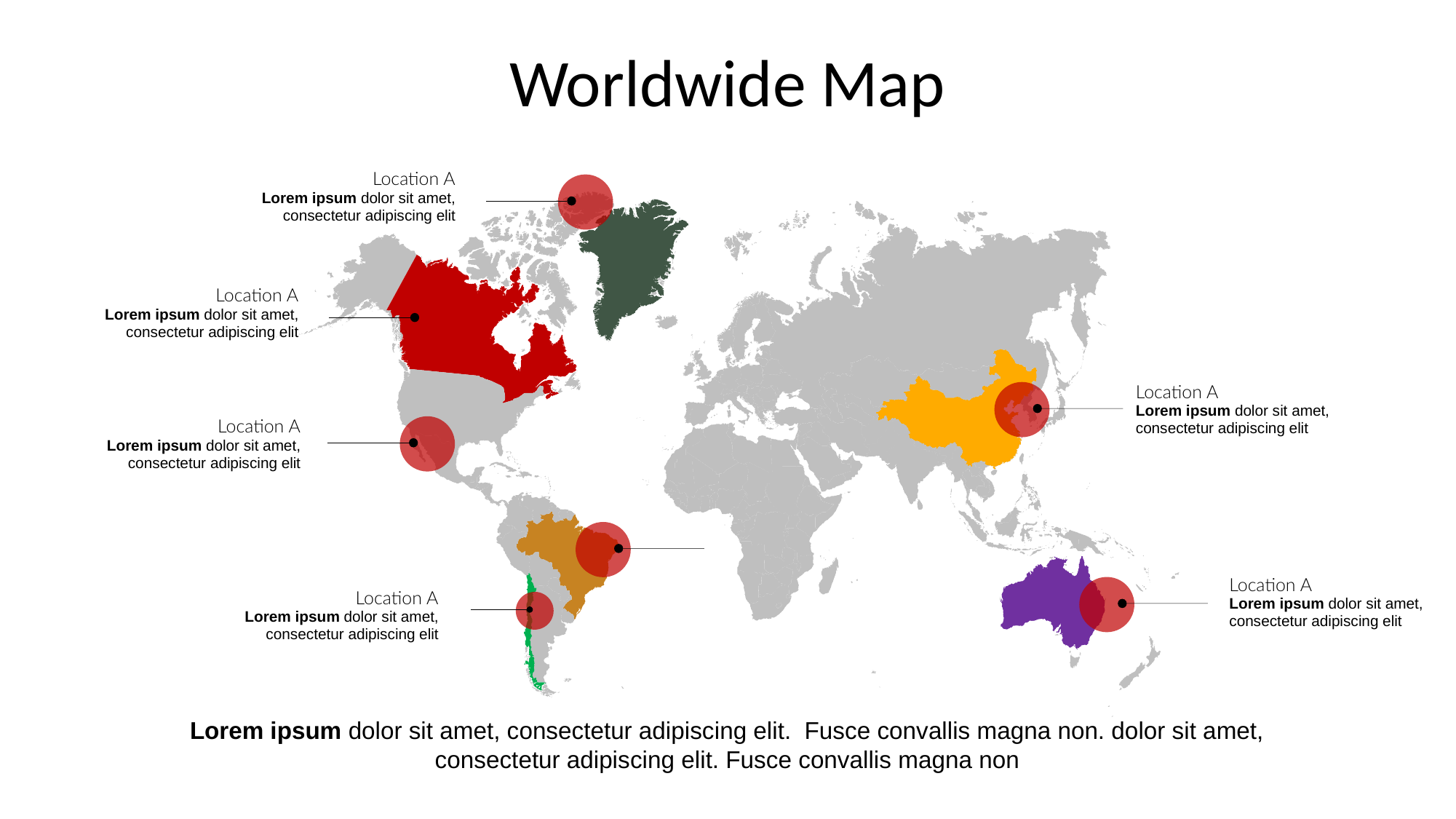

# Worldwide Map
Location A
Lorem ipsum dolor sit amet, consectetur adipiscing elit

Location A
Lorem ipsum dolor sit amet, consectetur adipiscing elit

Location A
Lorem ipsum dolor sit amet, consectetur adipiscing elit

Location A
Lorem ipsum dolor sit amet, consectetur adipiscing elit

Location A
Lorem ipsum dolor sit amet, consectetur adipiscing elit

Location A
Lorem ipsum dolor sit amet, consectetur adipiscing elit

Lorem ipsum dolor sit amet, consectetur adipiscing elit.  Fusce convallis magna non. dolor sit amet, consectetur adipiscing elit. Fusce convallis magna non